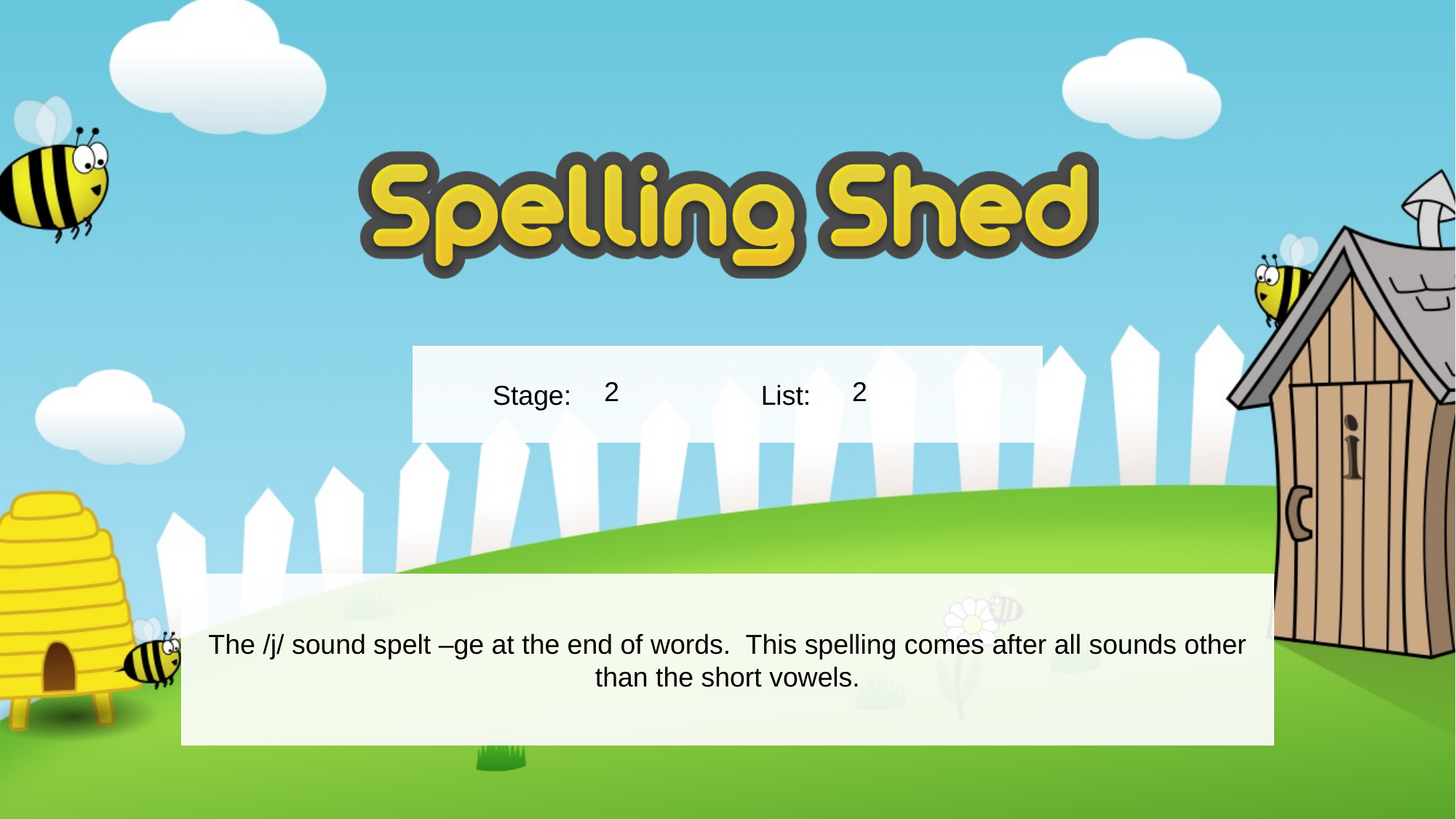

2
2
The /j/ sound spelt –ge at the end of words.  This spelling comes after all sounds other than the short vowels.